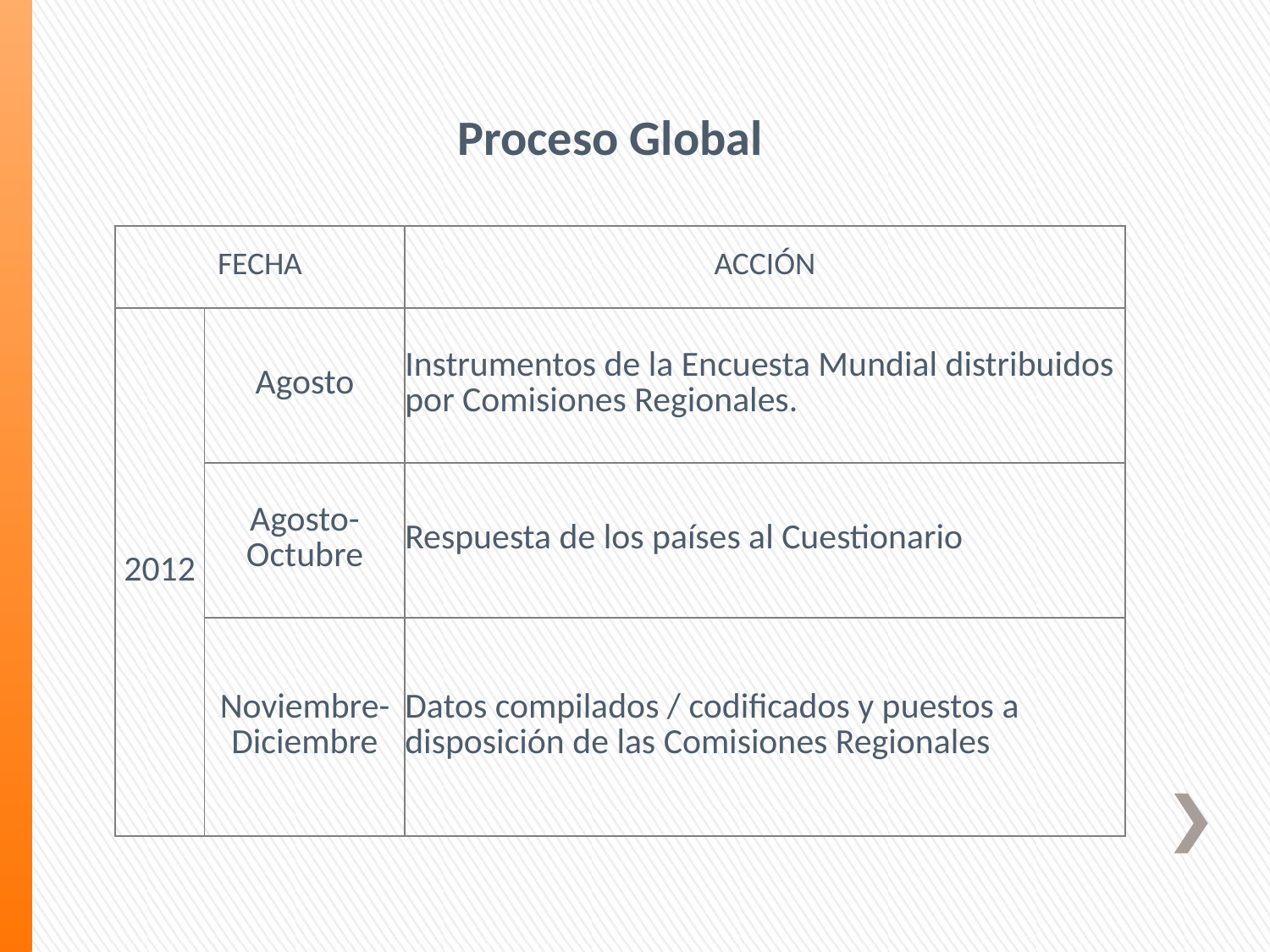

Proceso Global
| FECHA |  | ACCIÓN |
| --- | --- | --- |
| 2012 | Agosto | Instrumentos de la Encuesta Mundial distribuidos por Comisiones Regionales. |
|  | Agosto-Octubre | Respuesta de los países al Cuestionario |
|  | Noviembre-Diciembre | Datos compilados / codificados y puestos a disposición de las Comisiones Regionales |